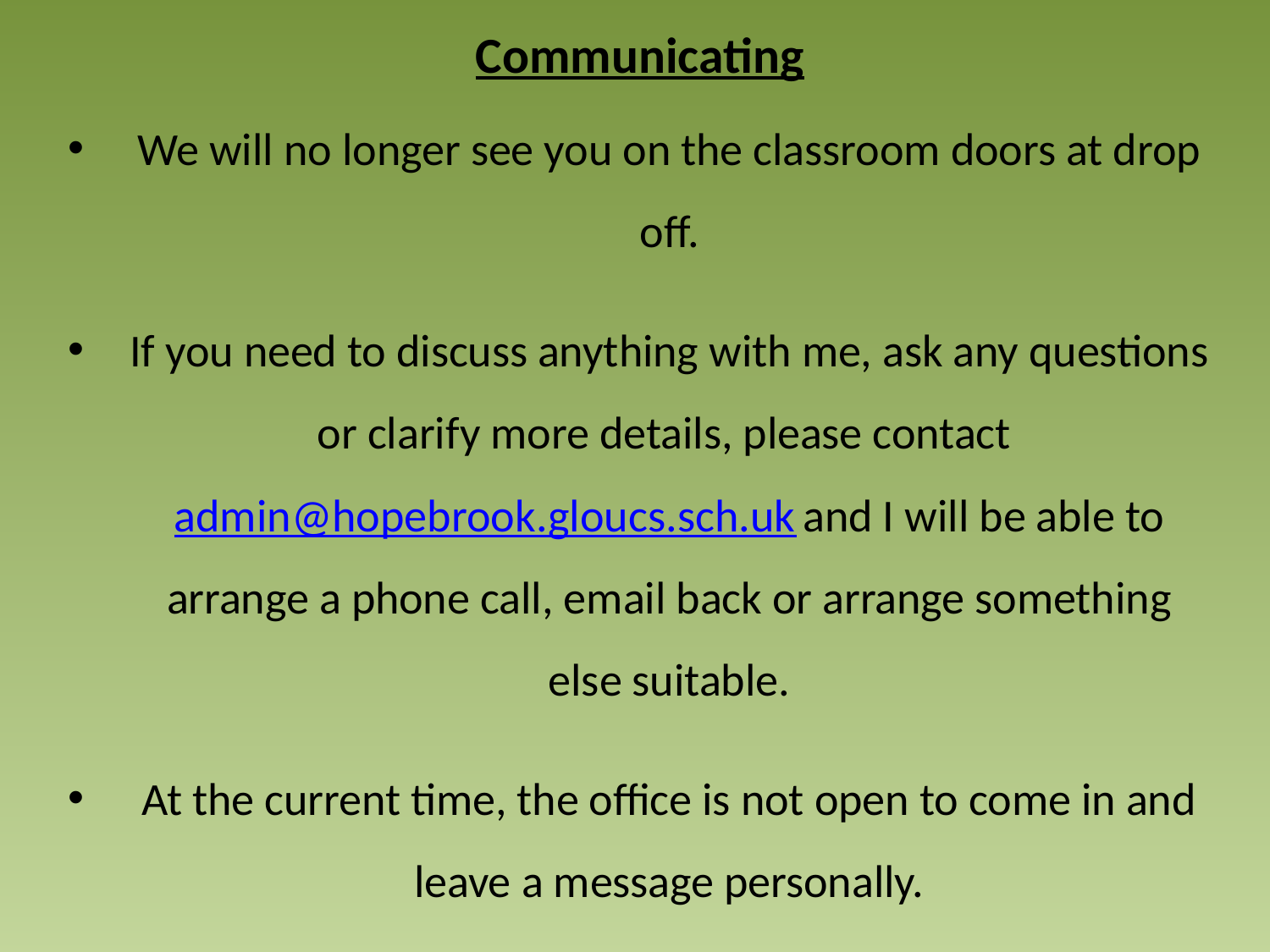

Communicating
We will no longer see you on the classroom doors at drop off.
If you need to discuss anything with me, ask any questions or clarify more details, please contact admin@hopebrook.gloucs.sch.uk and I will be able to arrange a phone call, email back or arrange something else suitable.
At the current time, the office is not open to come in and leave a message personally.